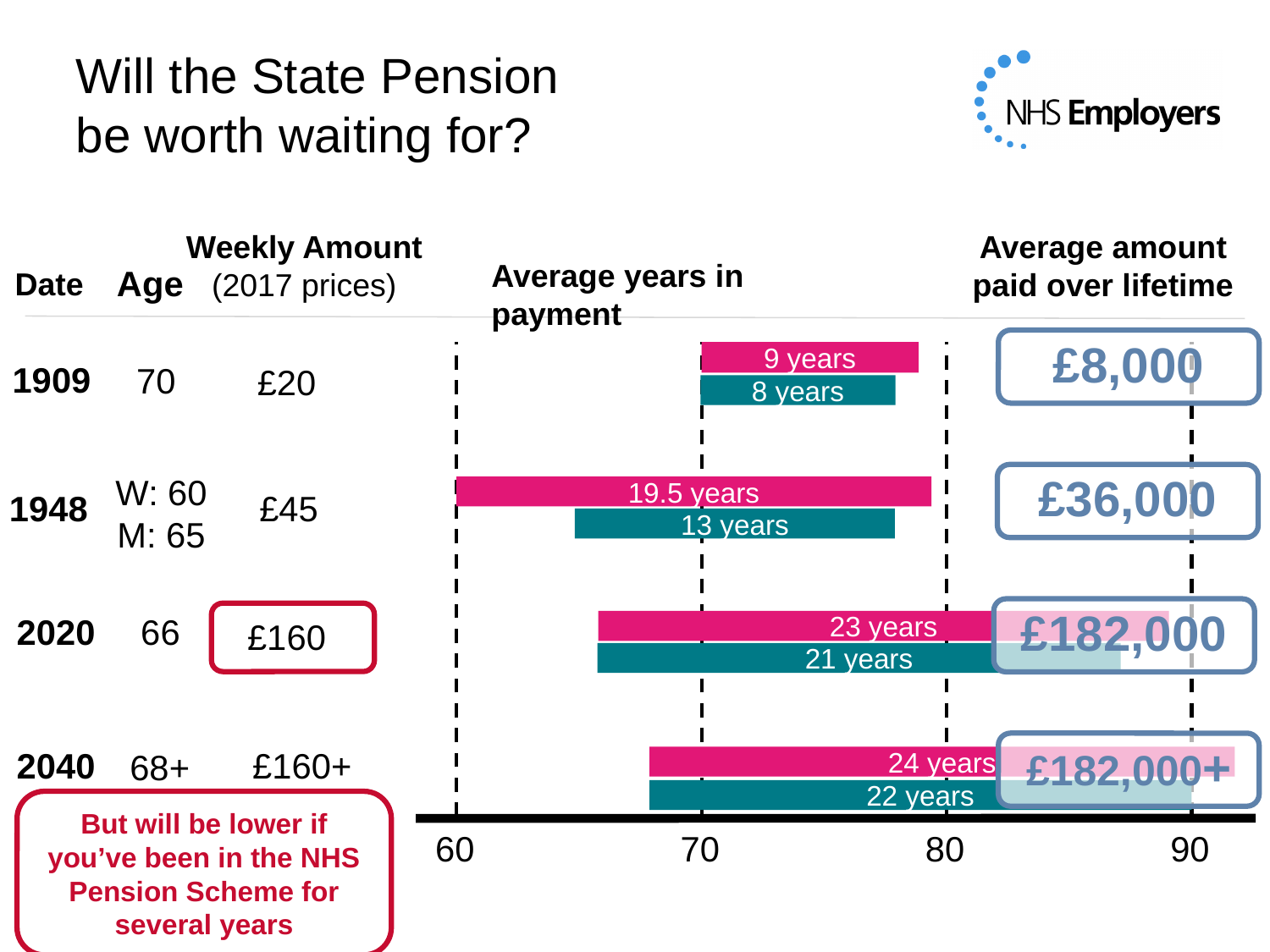

# Will the State Pension be worth waiting for?
Weekly Amount
(2017 prices)
Average amount paid over lifetime
Average years in payment
Age
Date
£8,000
9 years
8 years
60
70
80
90
1909
70
£20
W: 60
M: 65
£36,000
19.5 years
13 years
1948
£45
£182,000

2020
66
£160
23 years
21 years
£182,000+
2040
£160+
68+
24 years
22 years
But will be lower if you’ve been in the NHS Pension Scheme for several years